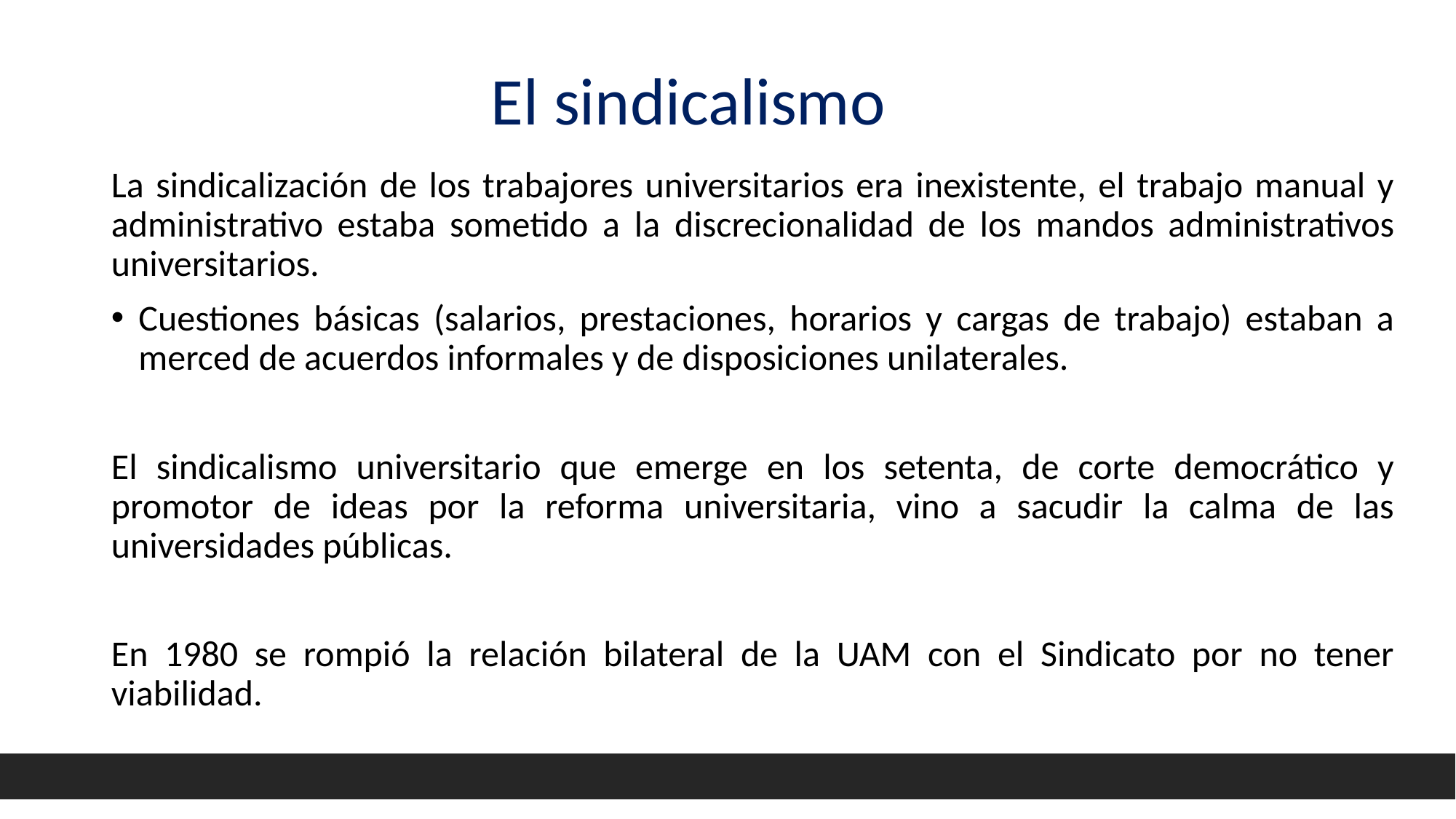

# El sindicalismo
La sindicalización de los trabajores universitarios era inexistente, el trabajo manual y administrativo estaba sometido a la discrecionalidad de los mandos administrativos universitarios.
Cuestiones básicas (salarios, prestaciones, horarios y cargas de trabajo) estaban a merced de acuerdos informales y de disposiciones unilaterales.

El sindicalismo universitario que emerge en los setenta, de corte democrático y promotor de ideas por la reforma universitaria, vino a sacudir la calma de las universidades públicas.

En 1980 se rompió la relación bilateral de la UAM con el Sindicato por no tener viabilidad.